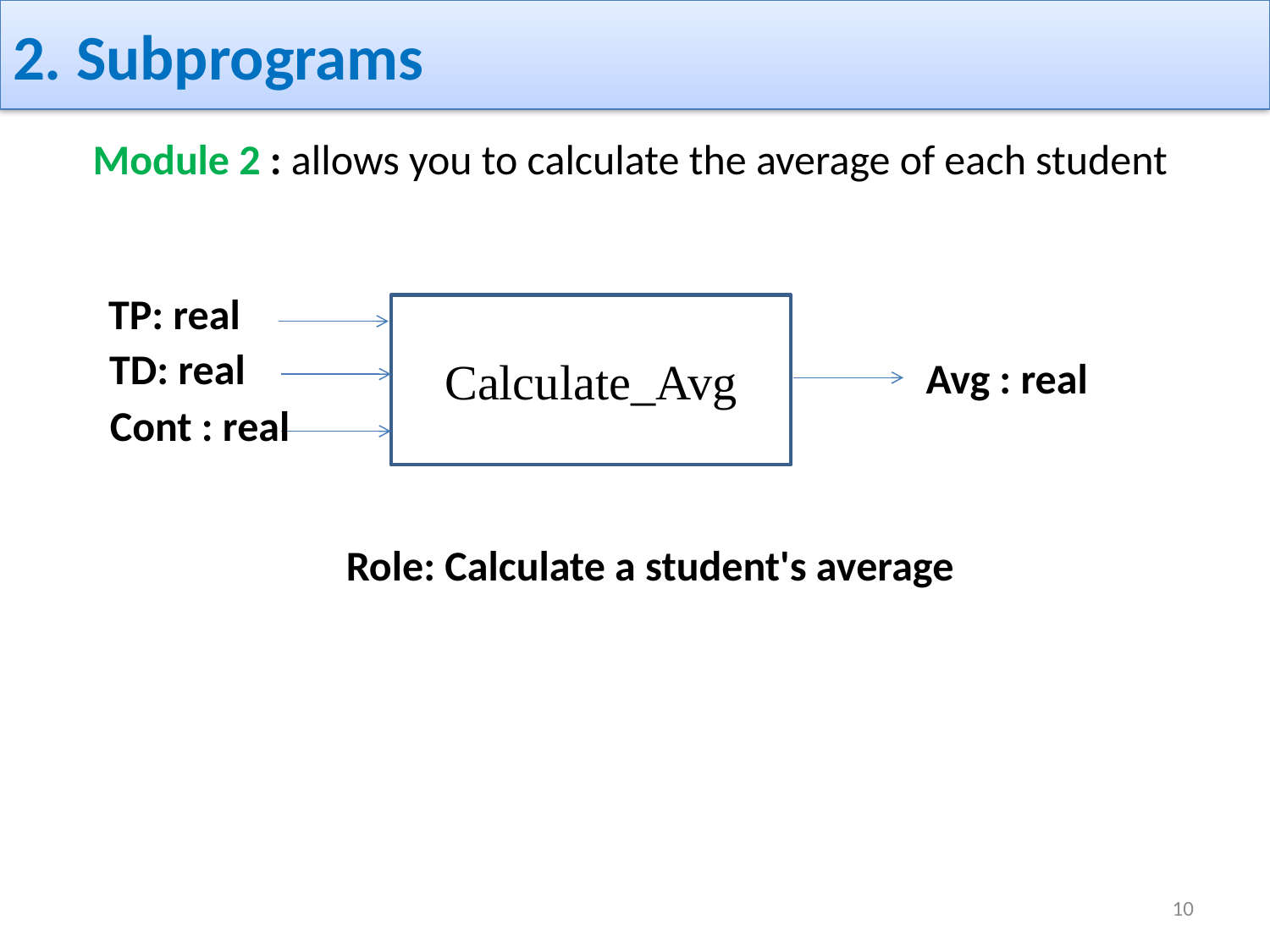

# 2. Subprograms

Module 2 : allows you to calculate the average of each student

Role: Calculate a student's average
TP: real
Calculate_Avg
Avg : real
TD: real
Cont : real
10